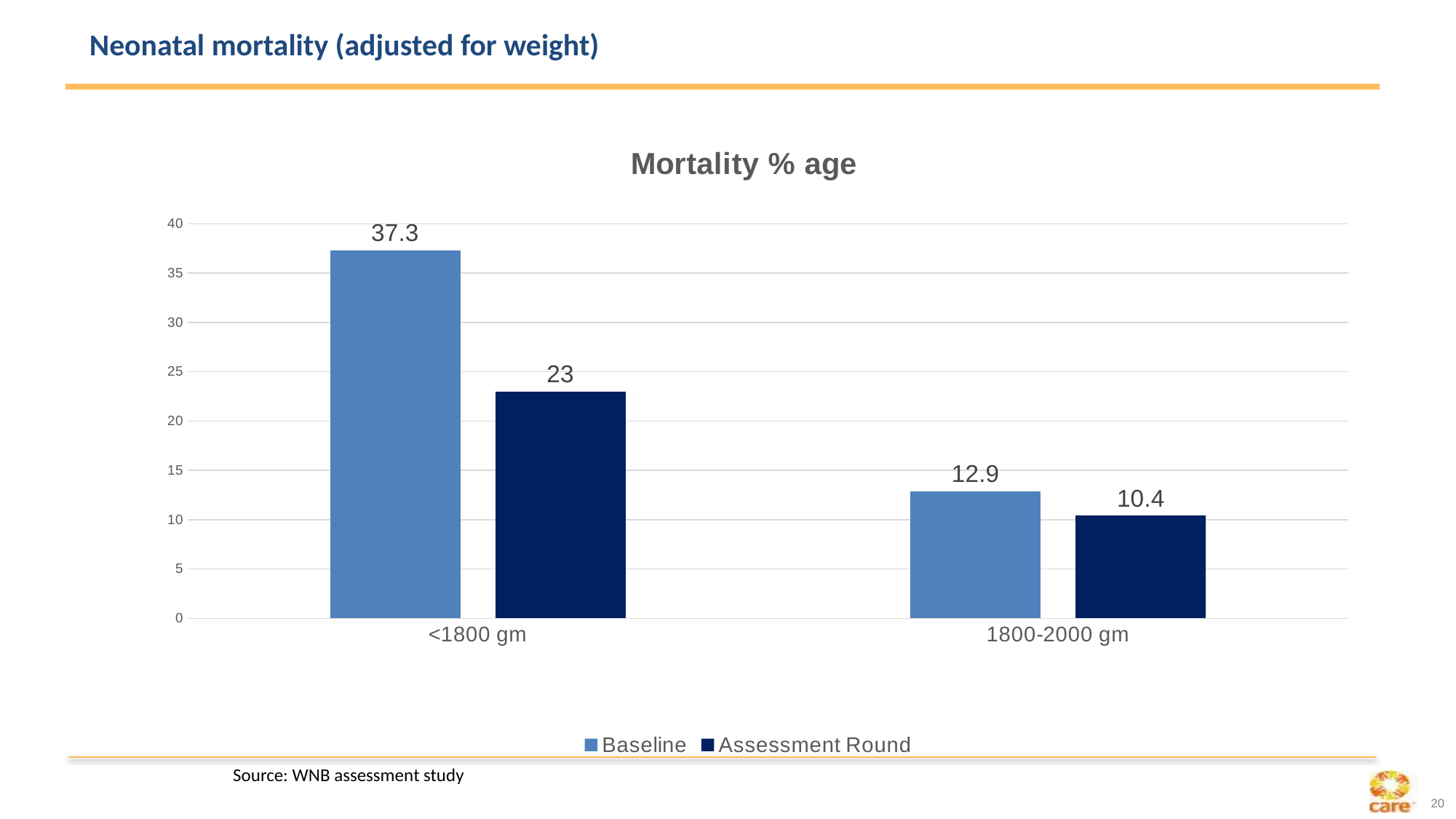

# Neonatal mortality (adjusted for weight)

### Chart: Mortality % age

| Category | Baseline | Assessment Round |
|---|---|---|
| <1800 gm | 37.3 | 23.0 |
| 1800-2000 gm | 12.9 | 10.4 |
Source: WNB assessment study